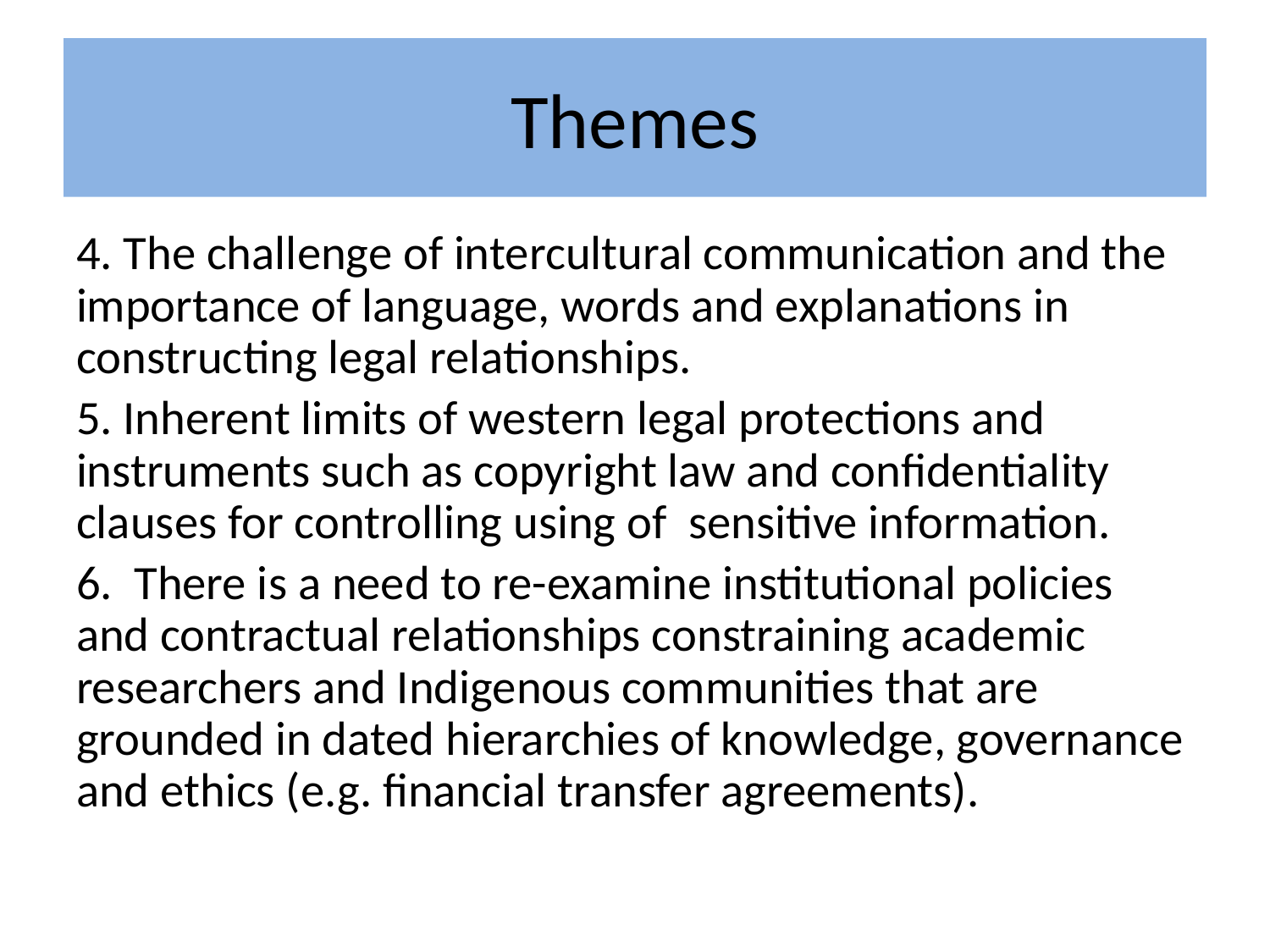

# Themes
4. The challenge of intercultural communication and the importance of language, words and explanations in constructing legal relationships.
5. Inherent limits of western legal protections and instruments such as copyright law and confidentiality clauses for controlling using of  sensitive information.
6.  There is a need to re-examine institutional policies and contractual relationships constraining academic researchers and Indigenous communities that are grounded in dated hierarchies of knowledge, governance and ethics (e.g. financial transfer agreements).